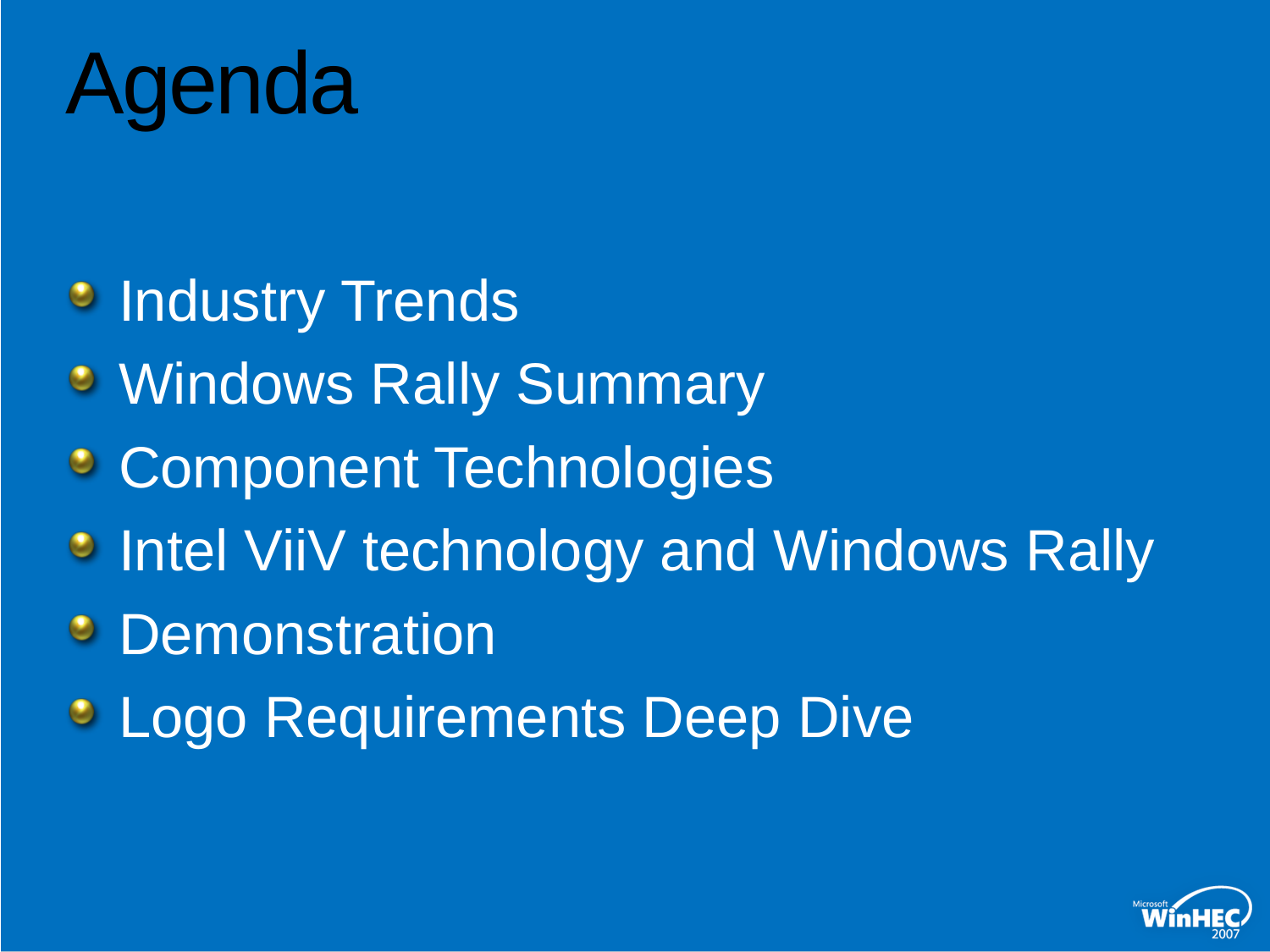

# Agenda
Industry Trends
Windows Rally Summary
Component Technologies
Intel ViiV technology and Windows Rally
Demonstration
Logo Requirements Deep Dive